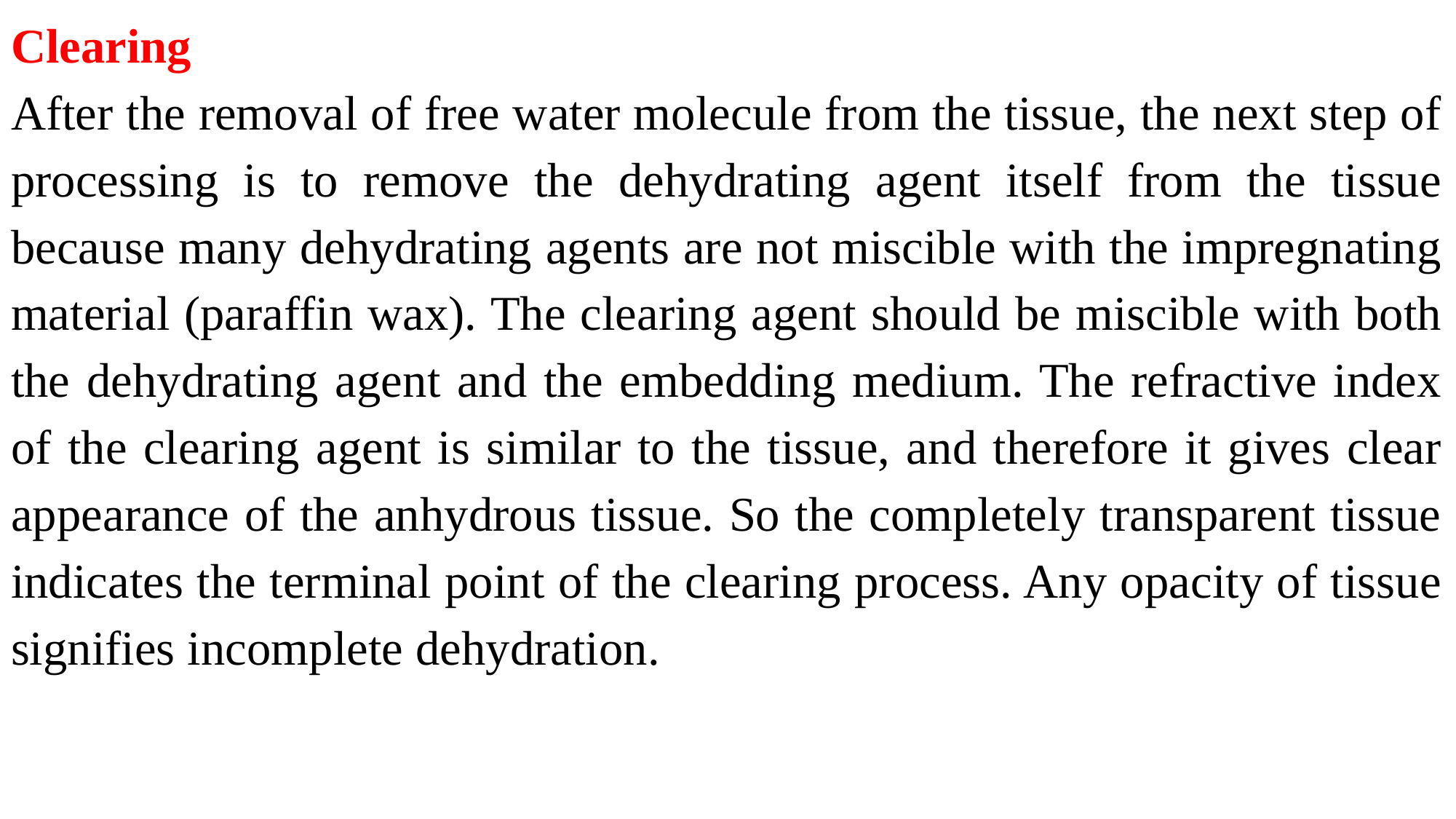

Clearing
After the removal of free water molecule from the tissue, the next step of processing is to remove the dehydrating agent itself from the tissue because many dehydrating agents are not miscible with the impregnating material (paraffin wax). The clearing agent should be miscible with both the dehydrating agent and the embedding medium. The refractive index of the clearing agent is similar to the tissue, and therefore it gives clear appearance of the anhydrous tissue. So the completely transparent tissue indicates the terminal point of the clearing process. Any opacity of tissue signifies incomplete dehydration.